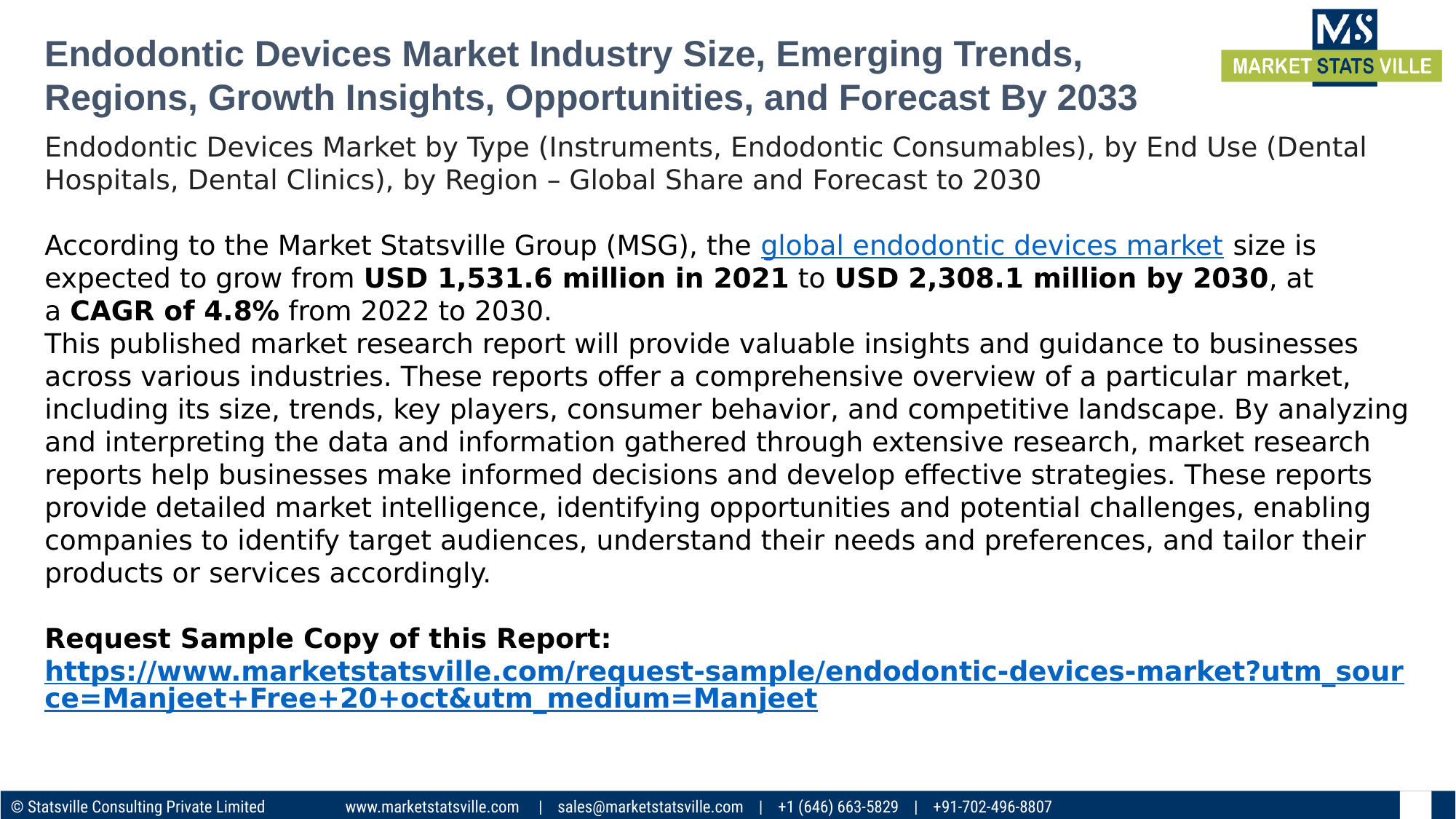

Endodontic Devices Market Industry Size, Emerging Trends, Regions, Growth Insights, Opportunities, and Forecast By 2033
Endodontic Devices Market by Type (Instruments, Endodontic Consumables), by End Use (Dental Hospitals, Dental Clinics), by Region – Global Share and Forecast to 2030

According to the Market Statsville Group (MSG), the global endodontic devices market size is expected to grow from USD 1,531.6 million in 2021 to USD 2,308.1 million by 2030, at a CAGR of 4.8% from 2022 to 2030.
This published market research report will provide valuable insights and guidance to businesses across various industries. These reports offer a comprehensive overview of a particular market, including its size, trends, key players, consumer behavior, and competitive landscape. By analyzing and interpreting the data and information gathered through extensive research, market research reports help businesses make informed decisions and develop effective strategies. These reports provide detailed market intelligence, identifying opportunities and potential challenges, enabling companies to identify target audiences, understand their needs and preferences, and tailor their products or services accordingly.

Request Sample Copy of this Report: https://www.marketstatsville.com/request-sample/endodontic-devices-market?utm_source=Manjeet+Free+20+oct&utm_medium=Manjeet